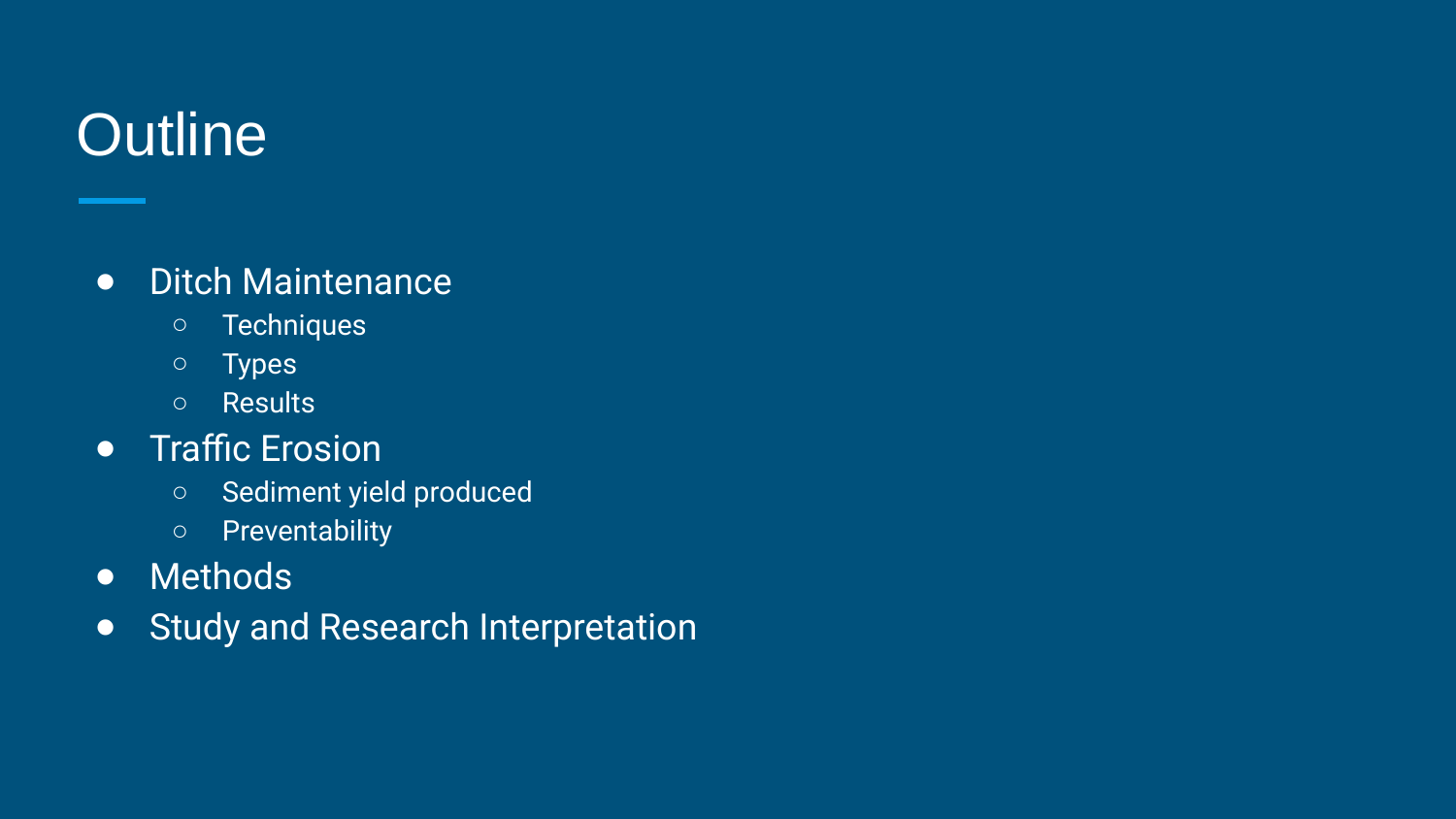

# Outline
Ditch Maintenance
Techniques
Types
Results
Traffic Erosion
Sediment yield produced
Preventability
Methods
Study and Research Interpretation